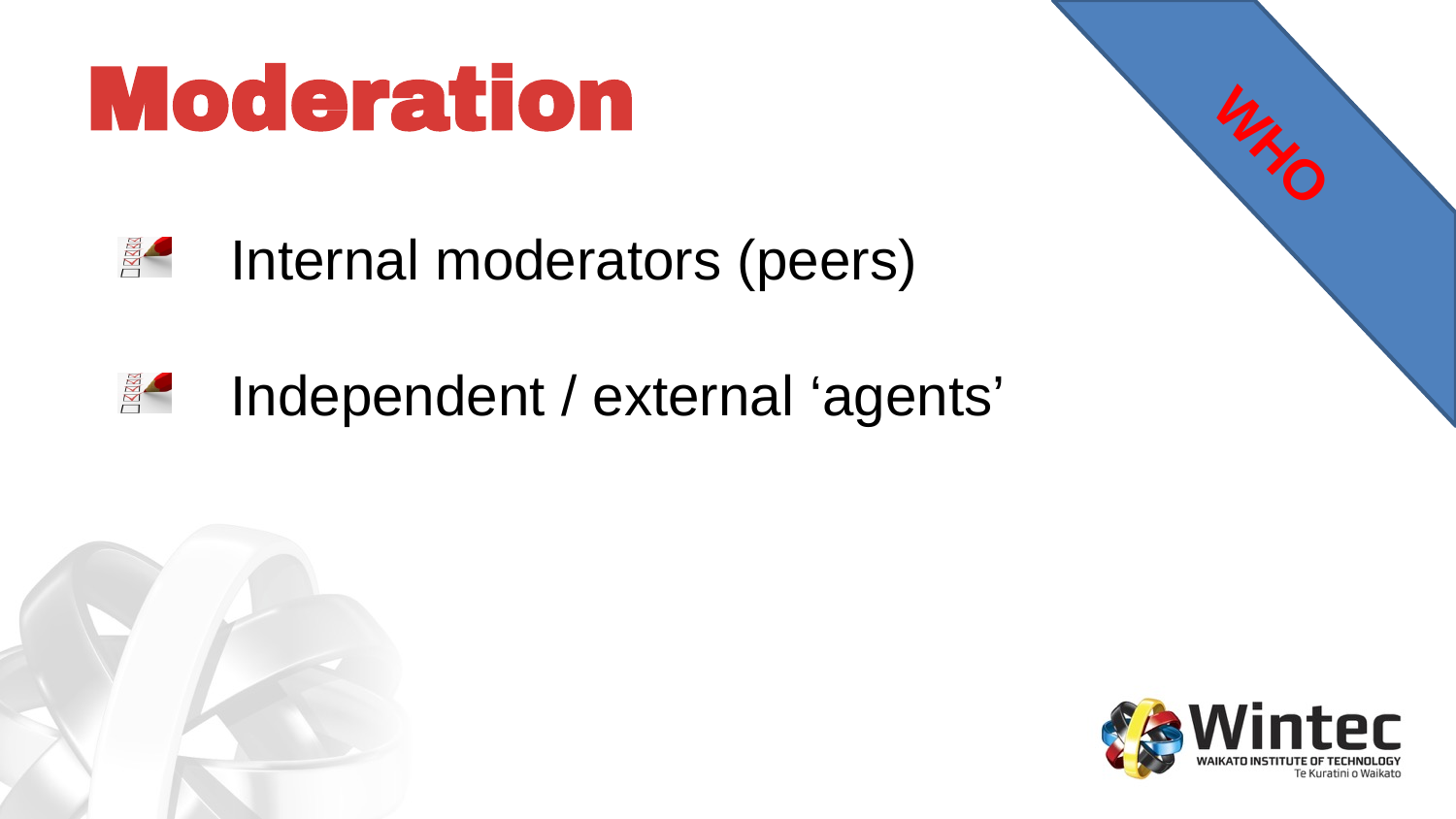

# Moderation
WHO

Internal moderators (peers)

Independent / external ‘agents’